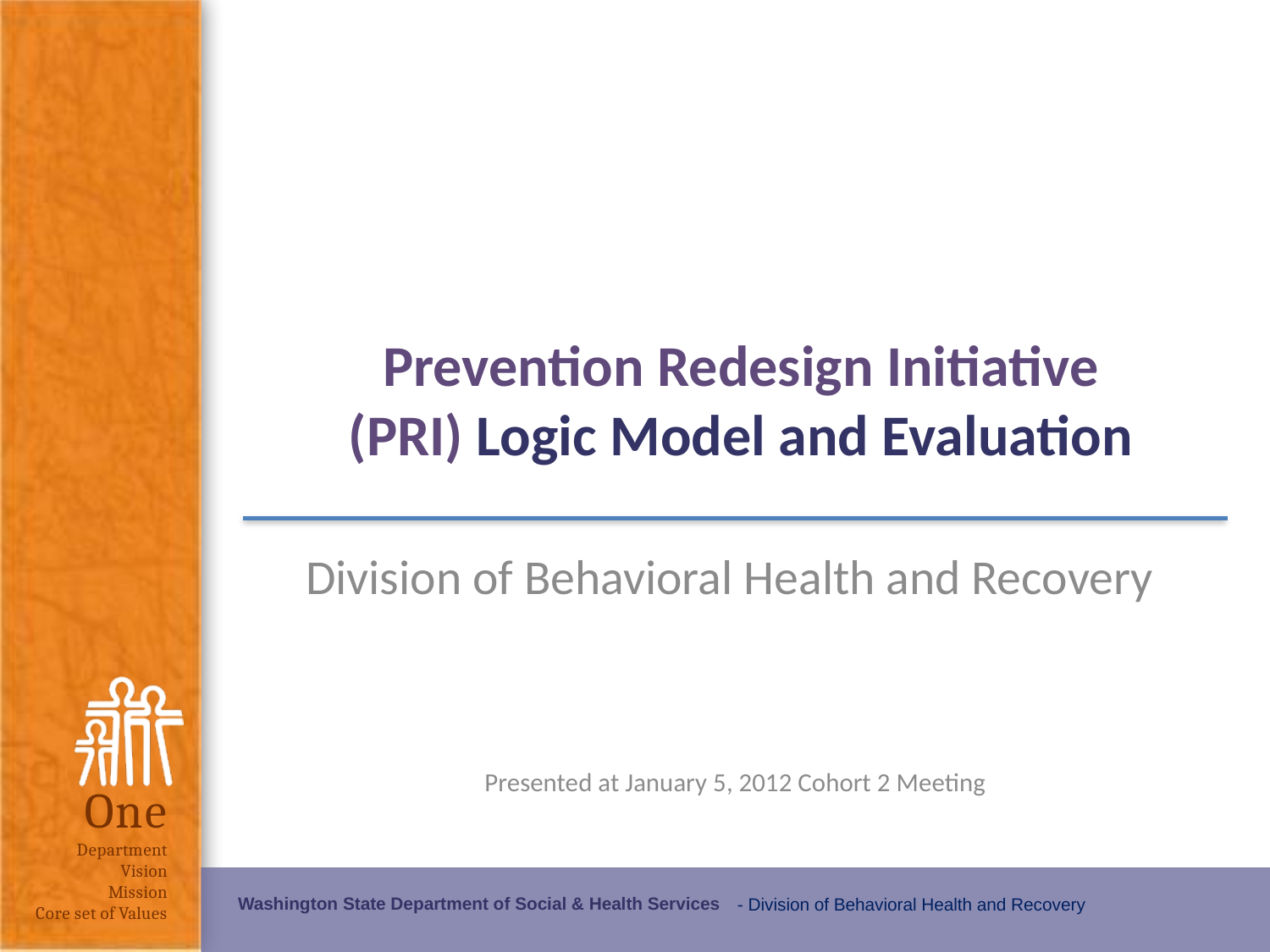

# Prevention Redesign Initiative (PRI) Logic Model and Evaluation
Division of Behavioral Health and Recovery

Presented at January 5, 2012 Cohort 2 Meeting